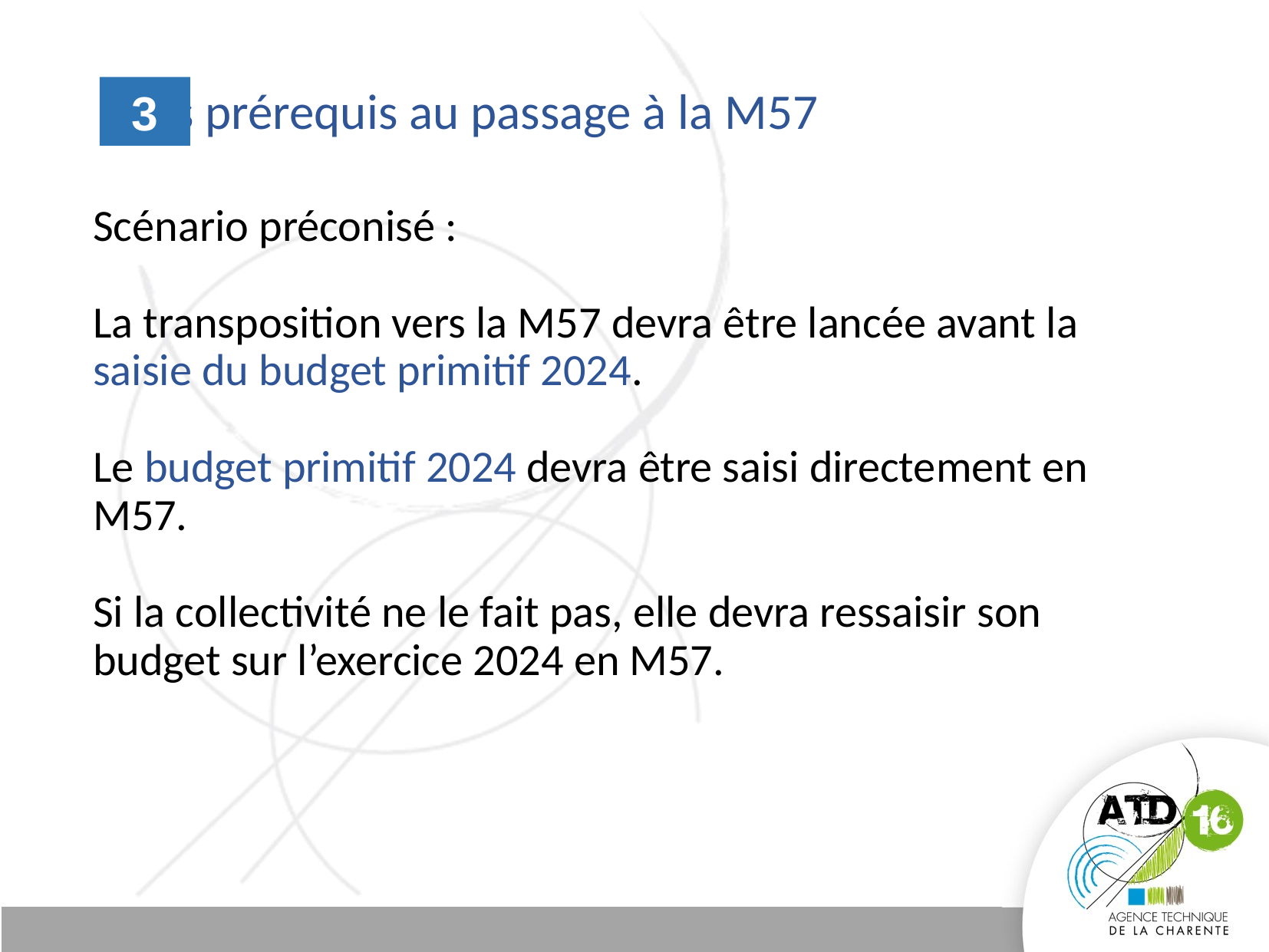

Les prérequis au passage à la M57
3
# Scénario préconisé : La transposition vers la M57 devra être lancée avant la saisie du budget primitif 2024. Le budget primitif 2024 devra être saisi directement en M57. Si la collectivité ne le fait pas, elle devra ressaisir son budget sur l’exercice 2024 en M57.